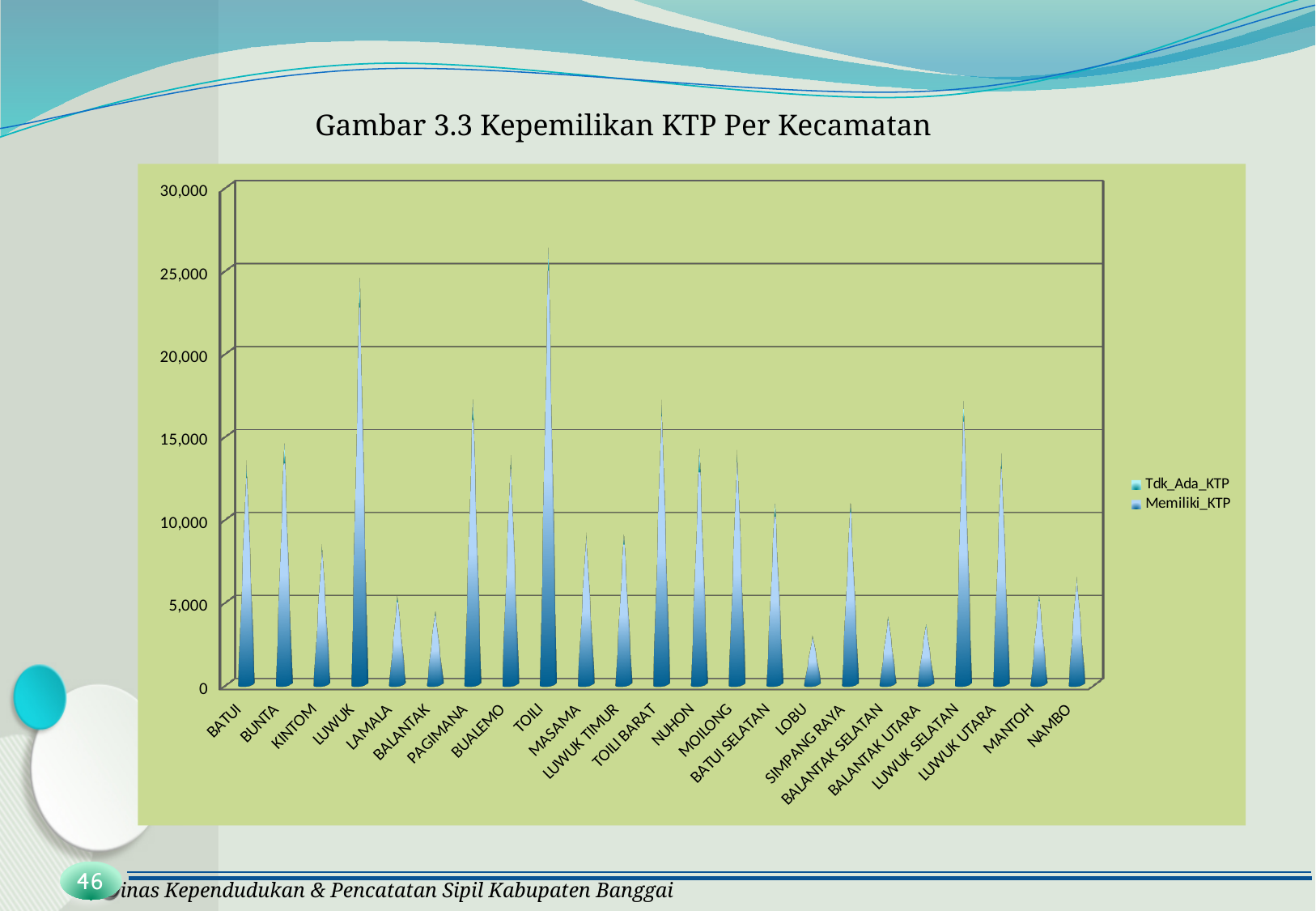

Gambar 3.3 Kepemilikan KTP Per Kecamatan

[unsupported chart]

46
Dinas Kependudukan & Pencatatan Sipil Kabupaten Banggai